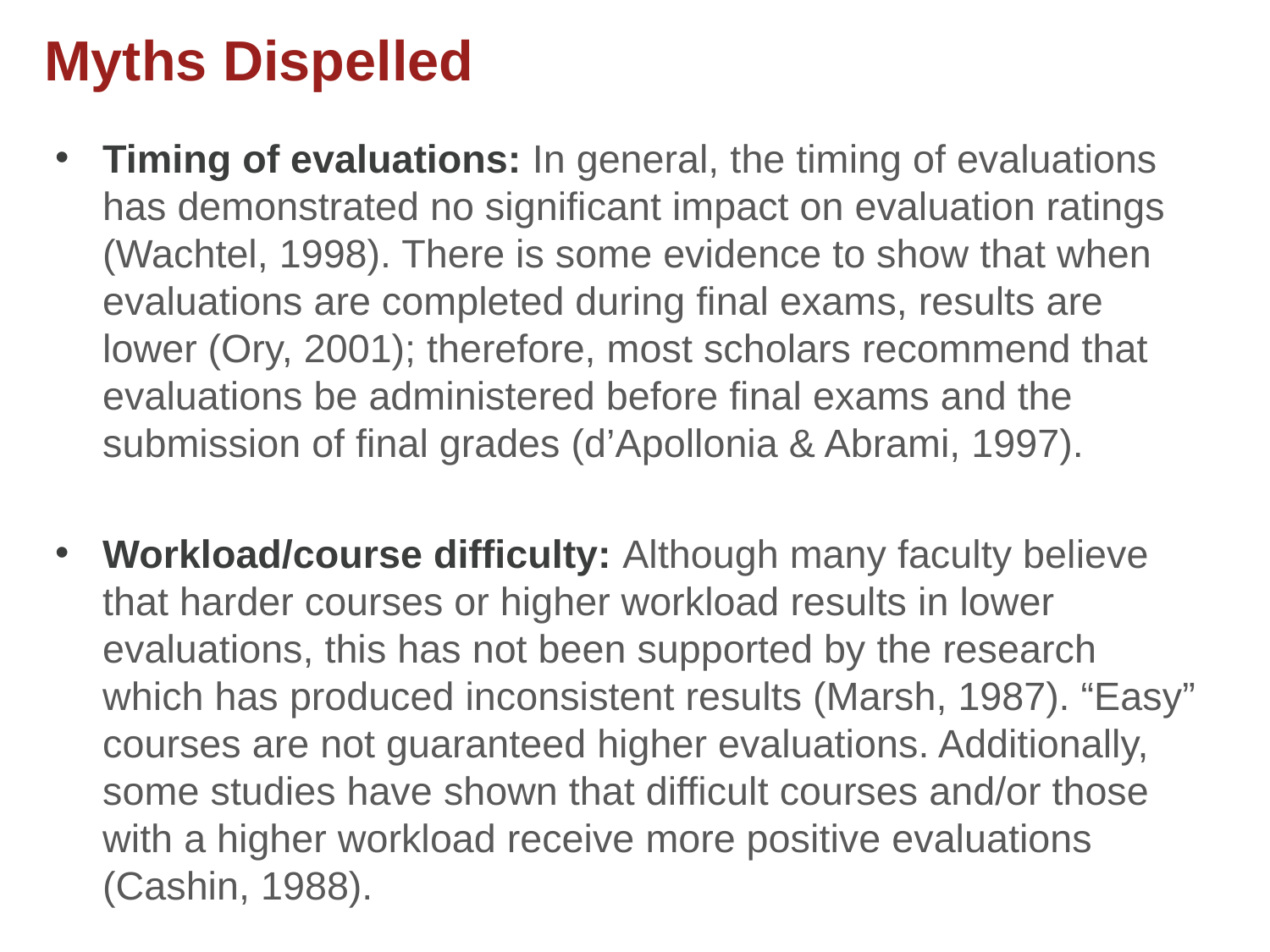

# Myths Dispelled
Timing of evaluations: In general, the timing of evaluations has demonstrated no significant impact on evaluation ratings (Wachtel, 1998). There is some evidence to show that when evaluations are completed during final exams, results are lower (Ory, 2001); therefore, most scholars recommend that evaluations be administered before final exams and the submission of final grades (d’Apollonia & Abrami, 1997).

Workload/course difficulty: Although many faculty believe that harder courses or higher workload results in lower evaluations, this has not been supported by the research which has produced inconsistent results (Marsh, 1987). “Easy” courses are not guaranteed higher evaluations. Additionally, some studies have shown that difficult courses and/or those with a higher workload receive more positive evaluations (Cashin, 1988).